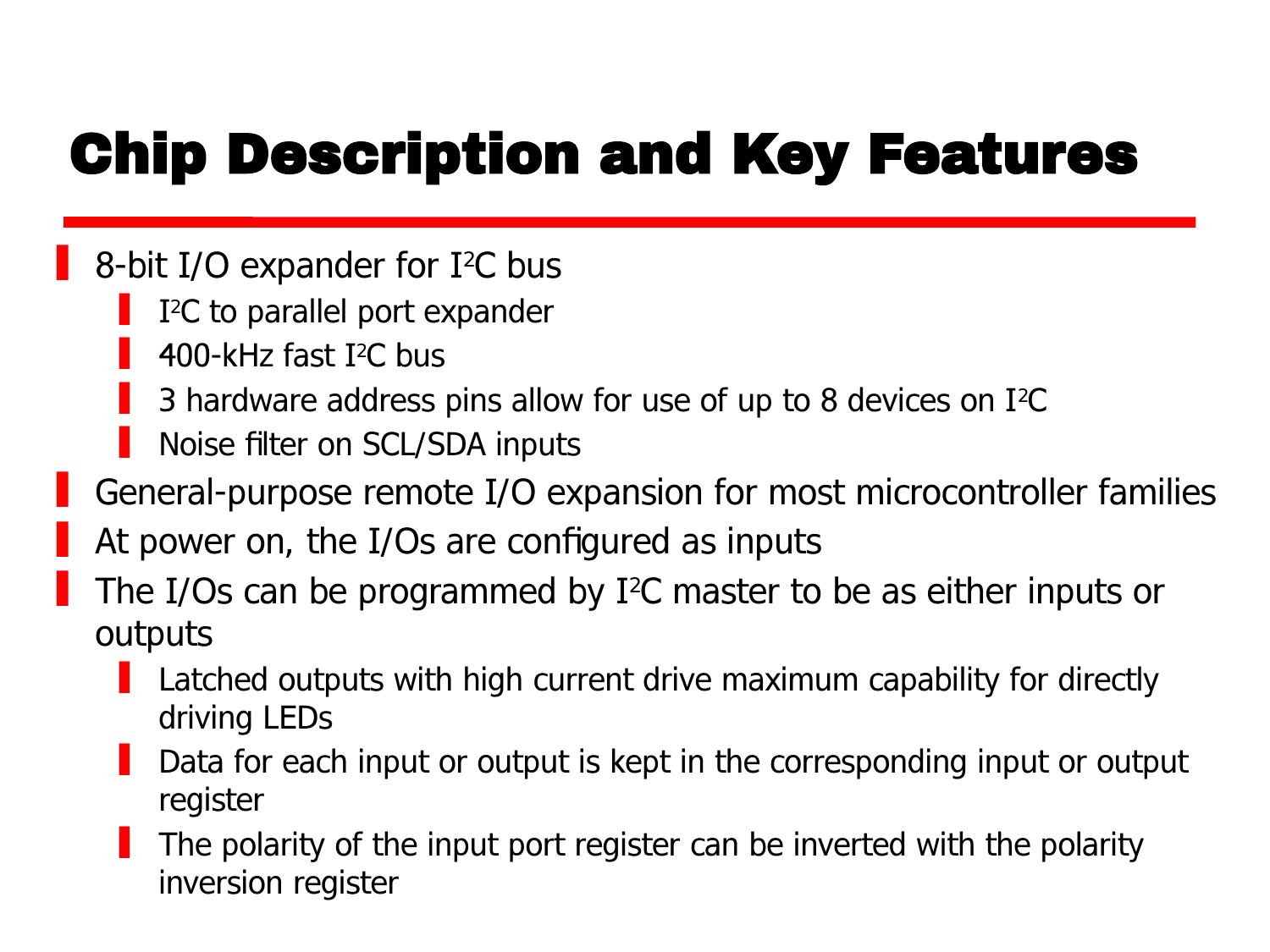

# Chip Description and Key Features
8-bit I/O expander for I2C bus
I2C to parallel port expander
400-kHz fast I2C bus
3 hardware address pins allow for use of up to 8 devices on I2C
Noise filter on SCL/SDA inputs
General-purpose remote I/O expansion for most microcontroller families
At power on, the I/Os are configured as inputs
The I/Os can be programmed by I2C master to be as either inputs or outputs
Latched outputs with high current drive maximum capability for directly driving LEDs
Data for each input or output is kept in the corresponding input or output register
The polarity of the input port register can be inverted with the polarity inversion register